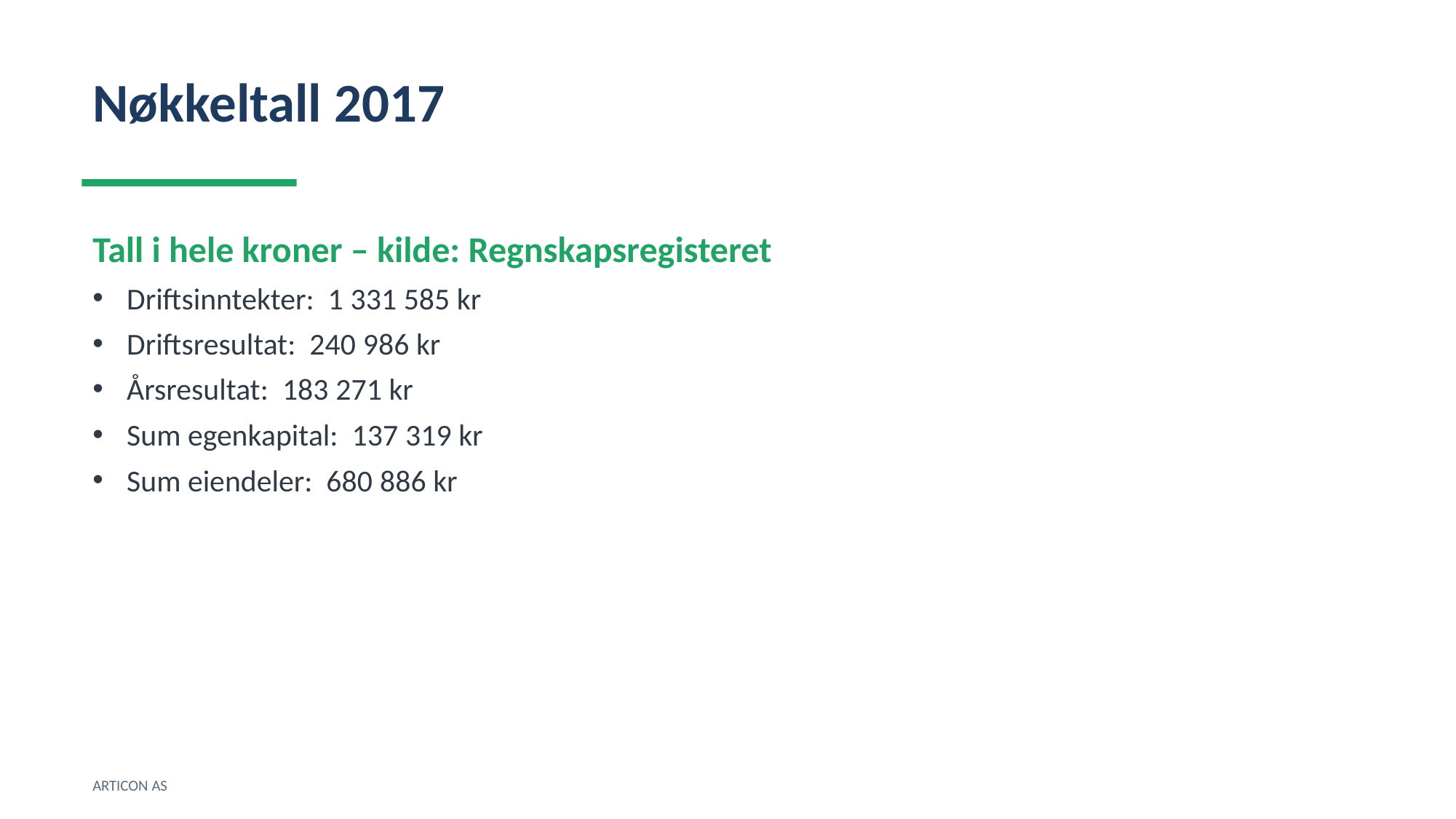

Nøkkeltall 2017

Tall i hele kroner – kilde: Regnskapsregisteret
Driftsinntekter:  1 331 585 kr
Driftsresultat:  240 986 kr
Årsresultat:  183 271 kr
Sum egenkapital:  137 319 kr
Sum eiendeler:  680 886 kr
ARTICON AS